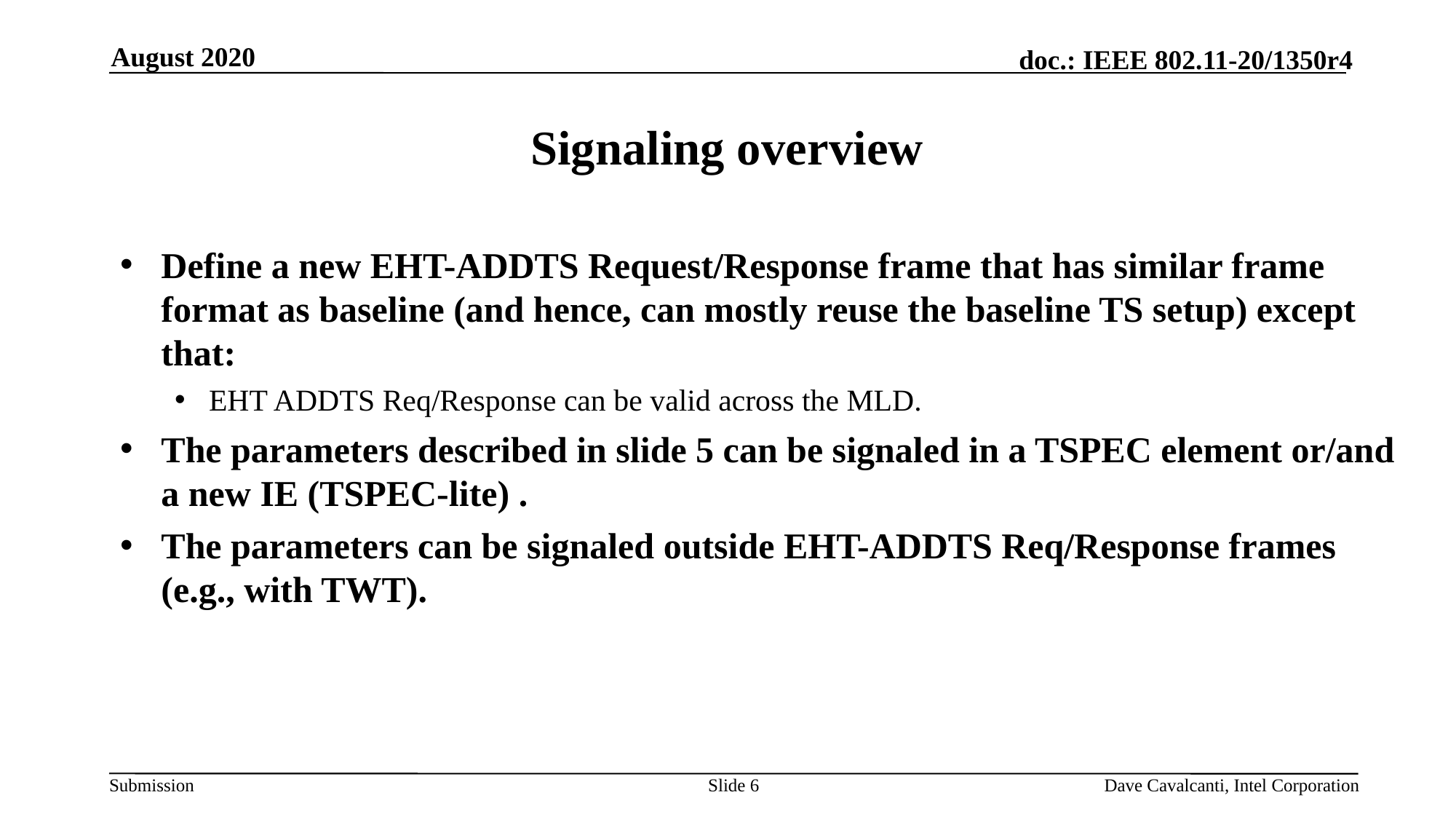

August 2020
# Signaling overview
Define a new EHT-ADDTS Request/Response frame that has similar frame format as baseline (and hence, can mostly reuse the baseline TS setup) except that:
EHT ADDTS Req/Response can be valid across the MLD.
The parameters described in slide 5 can be signaled in a TSPEC element or/and a new IE (TSPEC-lite) .
The parameters can be signaled outside EHT-ADDTS Req/Response frames (e.g., with TWT).
Slide 6
Dave Cavalcanti, Intel Corporation